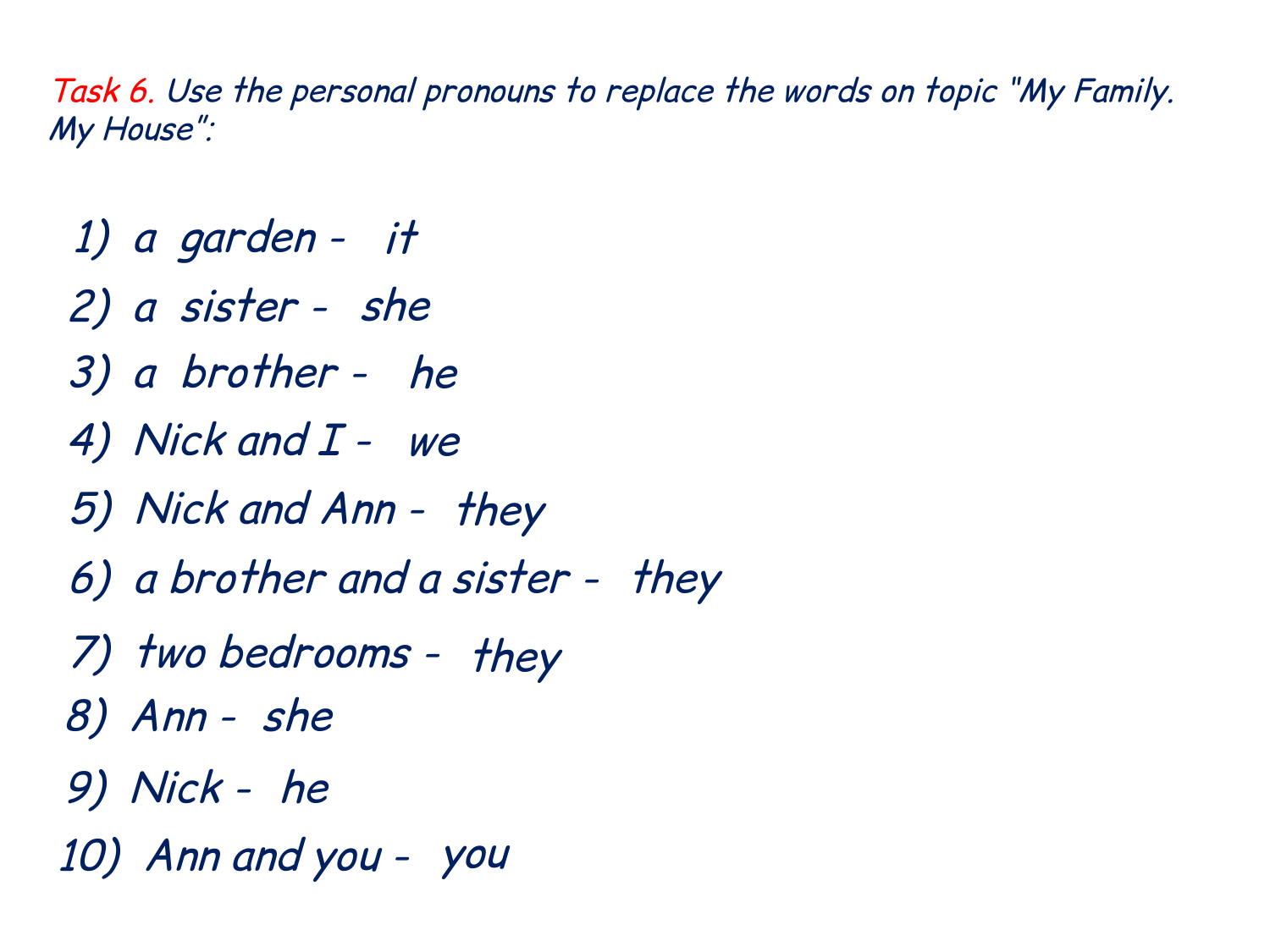

Task 6. Use the personal pronouns to replace the words on topic “My Family. My House”:
1)  a  garden -
it
she
2)  a  sister -
3)  a  brother -
he
4)  Nick and I -
we
5)  Nick and Ann -
they
they
6)  a brother and a sister -
7)  two bedrooms -
they
8)  Ann -
she
9)  Nick -
he
you
10)  Ann and you -